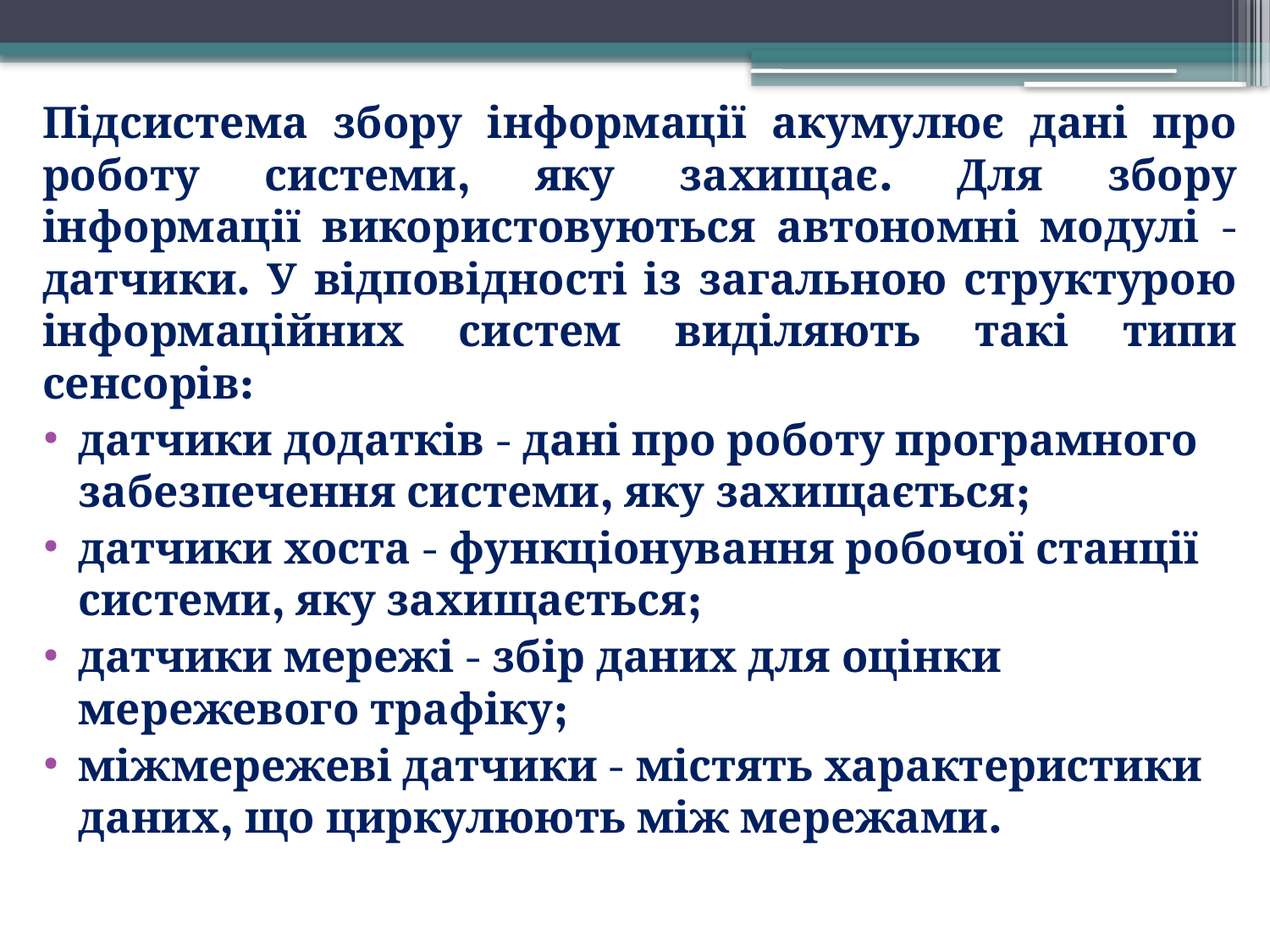

Підсистема збору інформації акумулює дані про роботу системи, яку захищає. Для збору інформації використовуються автономні модулі - датчики. У відповідності із загальною структурою інформаційних систем виділяють такі типи сенсорів:
датчики додатків - дані про роботу програмного забезпечення системи, яку захищається;
датчики хоста - функціонування робочої станції системи, яку захищається;
датчики мережі - збір даних для оцінки мережевого трафіку;
міжмережеві датчики - містять характеристики даних, що циркулюють між мережами.